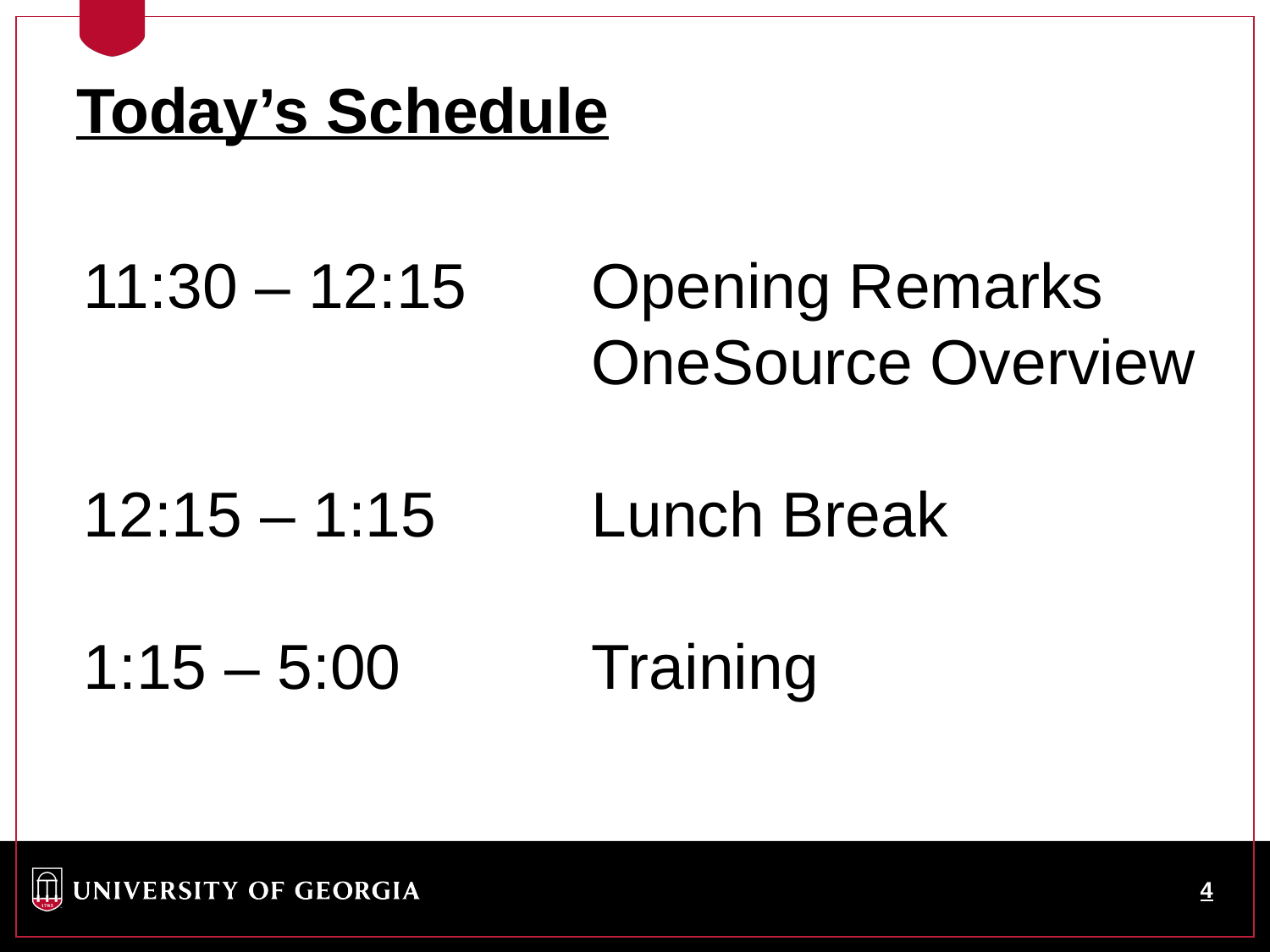

Today’s Schedule

11:30 – 12:15	Opening Remarks
				OneSource Overview

12:15 – 1:15		Lunch Break

1:15 – 5:00		Training